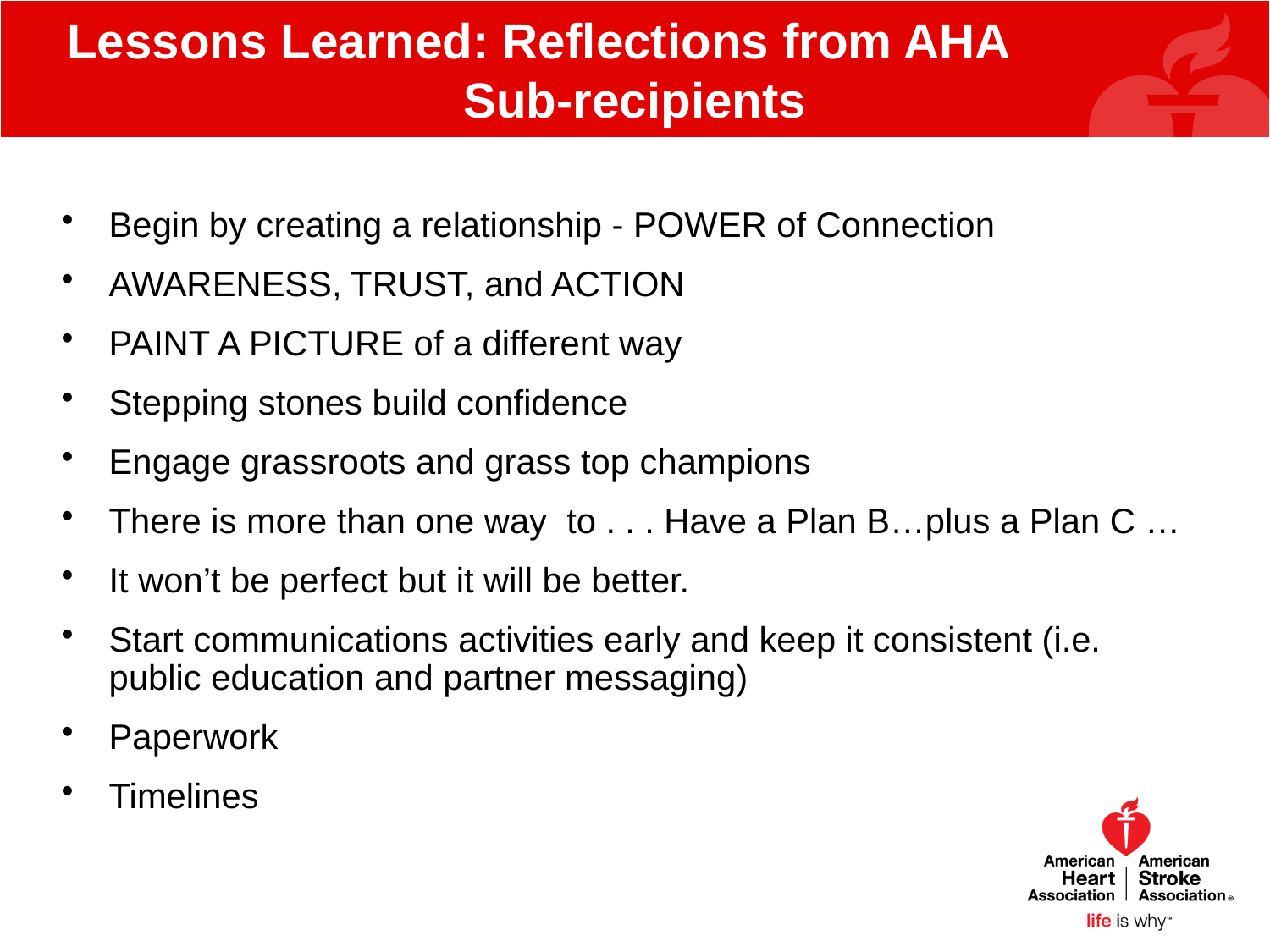

Lessons Learned: Reflections from AHA               Sub-recipients
Begin by creating a relationship - POWER of Connection
AWARENESS, TRUST, and ACTION
PAINT A PICTURE of a different way
Stepping stones build confidence
Engage grassroots and grass top champions
There is more than one way  to . . . Have a Plan B…plus a Plan C …
It won’t be perfect but it will be better.
Start communications activities early and keep it consistent (i.e. public education and partner messaging)
Paperwork
Timelines